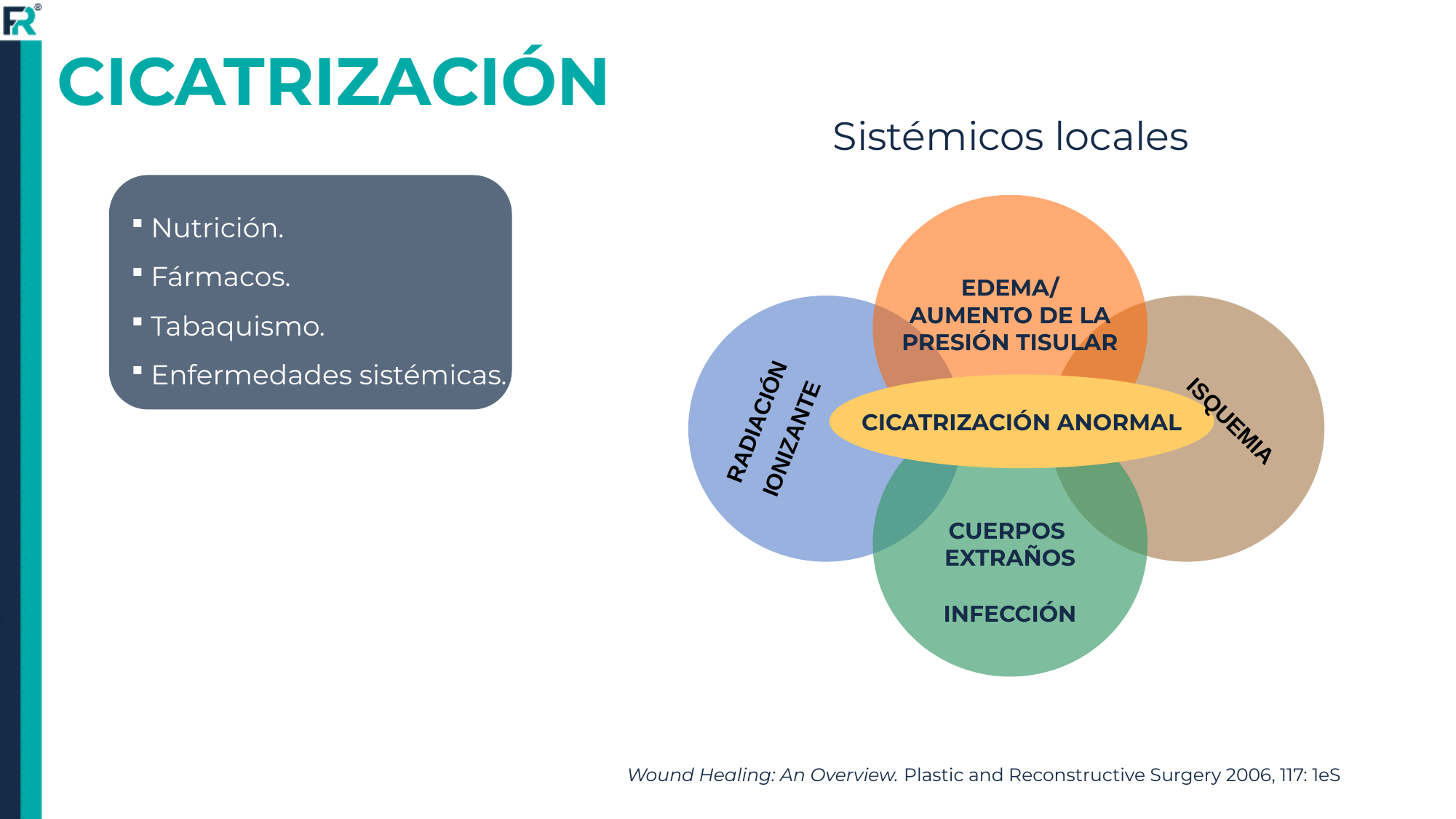

# CICATRIZACIÓN
Sistémicos locales
 Nutrición.
 Fármacos.
 Tabaquismo.
 Enfermedades sistémicas.
EDEMA/
AUMENTO DE LA
PRESIÓN TISULAR

CICATRIZACIÓN ANORMAL
CUERPOS
EXTRAÑOS
INFECCIÓN
RADIACIÓN
IONIZANTE
ISQUEMIA
Wound Healing: An Overview. Plastic and Reconstructive Surgery 2006, 117: 1eS